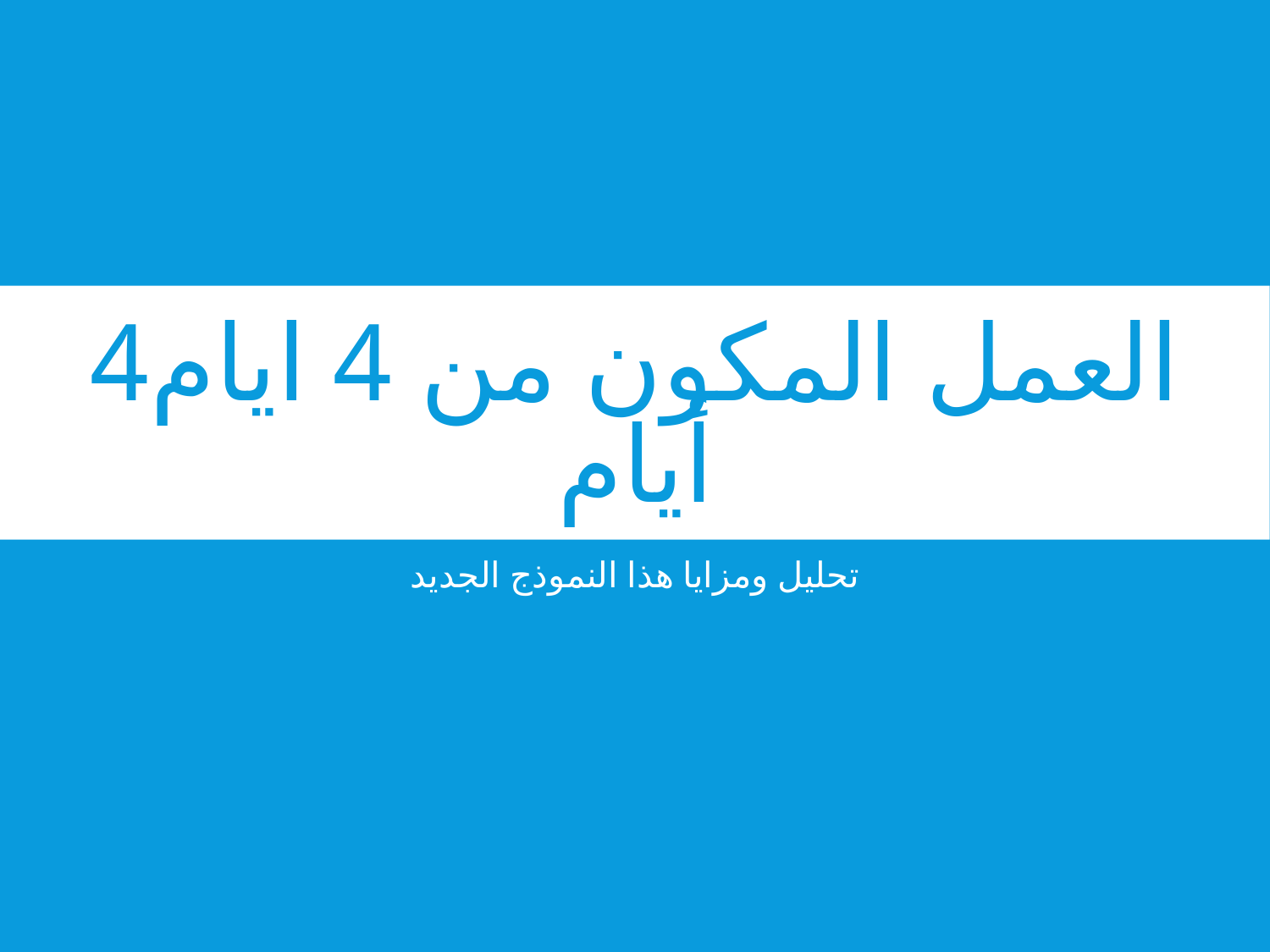

# العمل المكون من 4 ايام4 أيام
تحليل ومزايا هذا النموذج الجديد